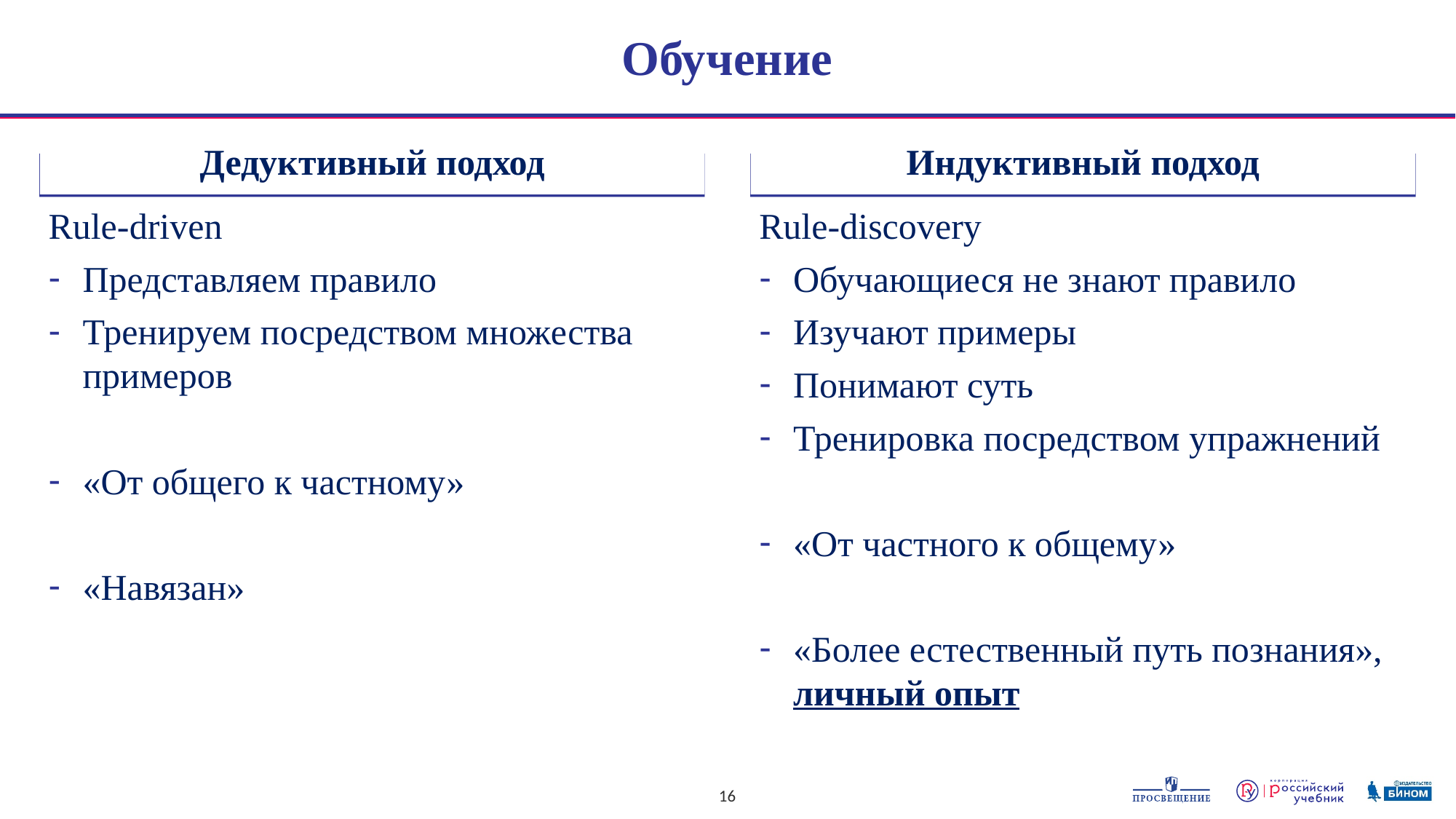

# Обучение
Дедуктивный подход
Индуктивный подход
Rule-driven
Представляем правило
Тренируем посредством множества примеров

«От общего к частному»

«Навязан»
Rule-discovery
Обучающиеся не знают правило
Изучают примеры
Понимают суть
Тренировка посредством упражнений

«От частного к общему»

«Более естественный путь познания», личный опыт